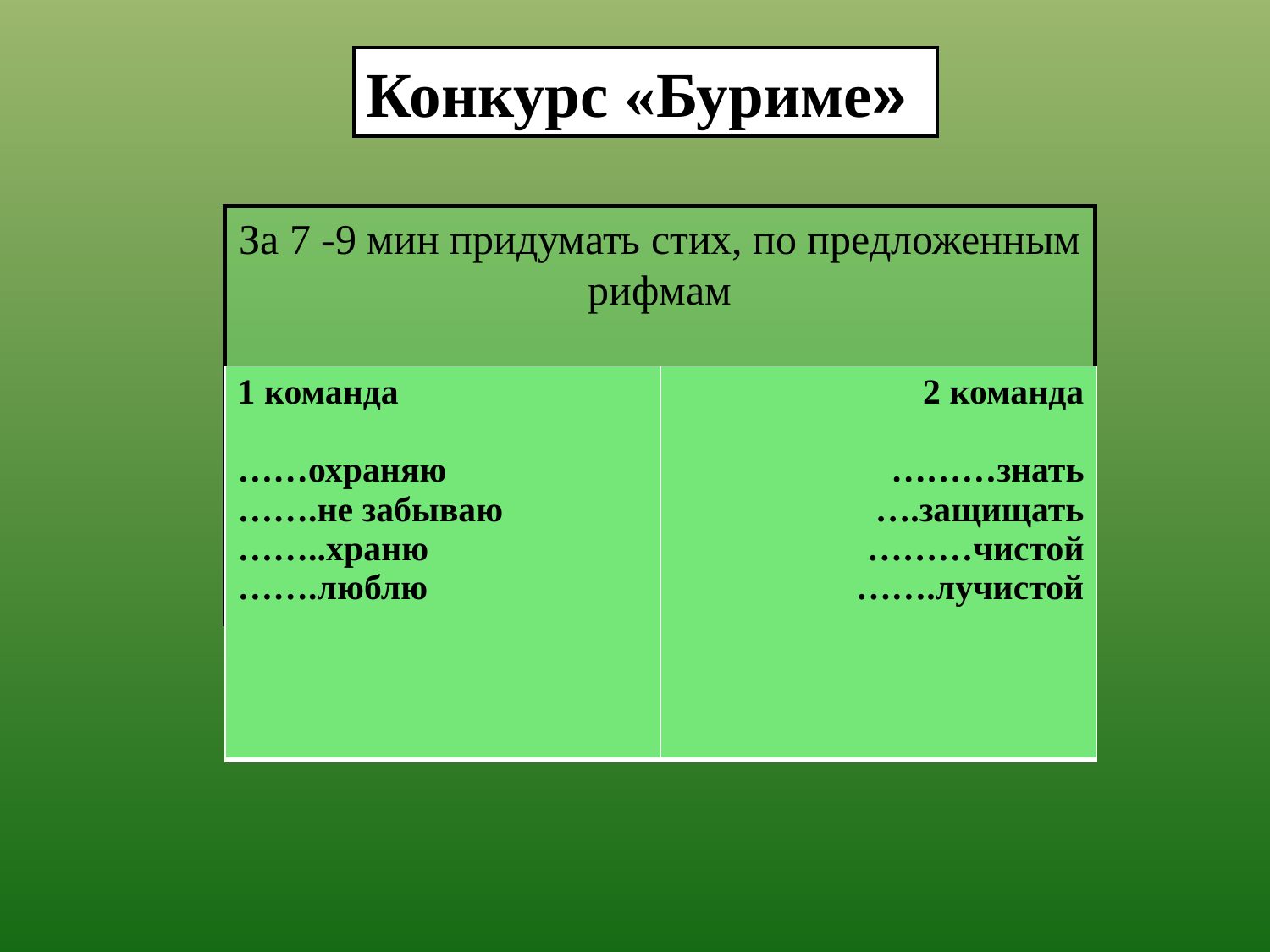

Конкурс «Буриме»

За 7 -9 мин придумать стих, по предложенным рифмам

| 1 команда ……охраняю …….не забываю ……..храню …….люблю | 2 команда ………знать ….защищать ………чистой …….лучистой |
| --- | --- |